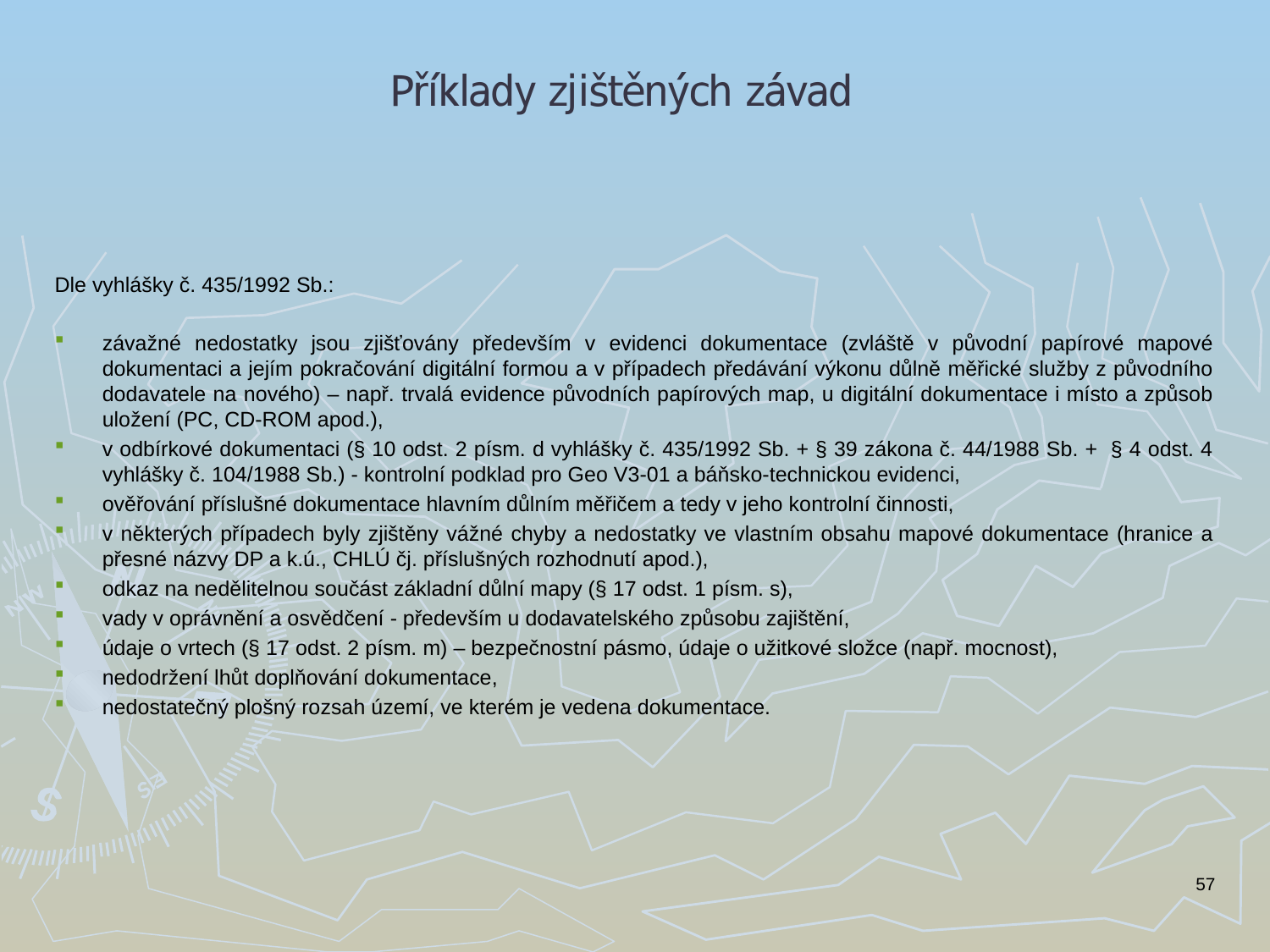

# Příklady zjištěných závad
Dle vyhlášky č. 435/1992 Sb.:

závažné nedostatky jsou zjišťovány především v evidenci dokumentace (zvláště v původní papírové mapové dokumentaci a jejím pokračování digitální formou a v případech předávání výkonu důlně měřické služby z původního dodavatele na nového) – např. trvalá evidence původních papírových map, u digitální dokumentace i místo a způsob uložení (PC, CD-ROM apod.),
v odbírkové dokumentaci (§ 10 odst. 2 písm. d vyhlášky č. 435/1992 Sb. + § 39 zákona č. 44/1988 Sb. +  § 4 odst. 4 vyhlášky č. 104/1988 Sb.) - kontrolní podklad pro Geo V3-01 a báňsko-technickou evidenci,
ověřování příslušné dokumentace hlavním důlním měřičem a tedy v jeho kontrolní činnosti,
v některých případech byly zjištěny vážné chyby a nedostatky ve vlastním obsahu mapové dokumentace (hranice a přesné názvy DP a k.ú., CHLÚ čj. příslušných rozhodnutí apod.),
odkaz na nedělitelnou součást základní důlní mapy (§ 17 odst. 1 písm. s),
vady v oprávnění a osvědčení - především u dodavatelského způsobu zajištění,
údaje o vrtech (§ 17 odst. 2 písm. m) – bezpečnostní pásmo, údaje o užitkové složce (např. mocnost),
nedodržení lhůt doplňování dokumentace,
nedostatečný plošný rozsah území, ve kterém je vedena dokumentace.
57